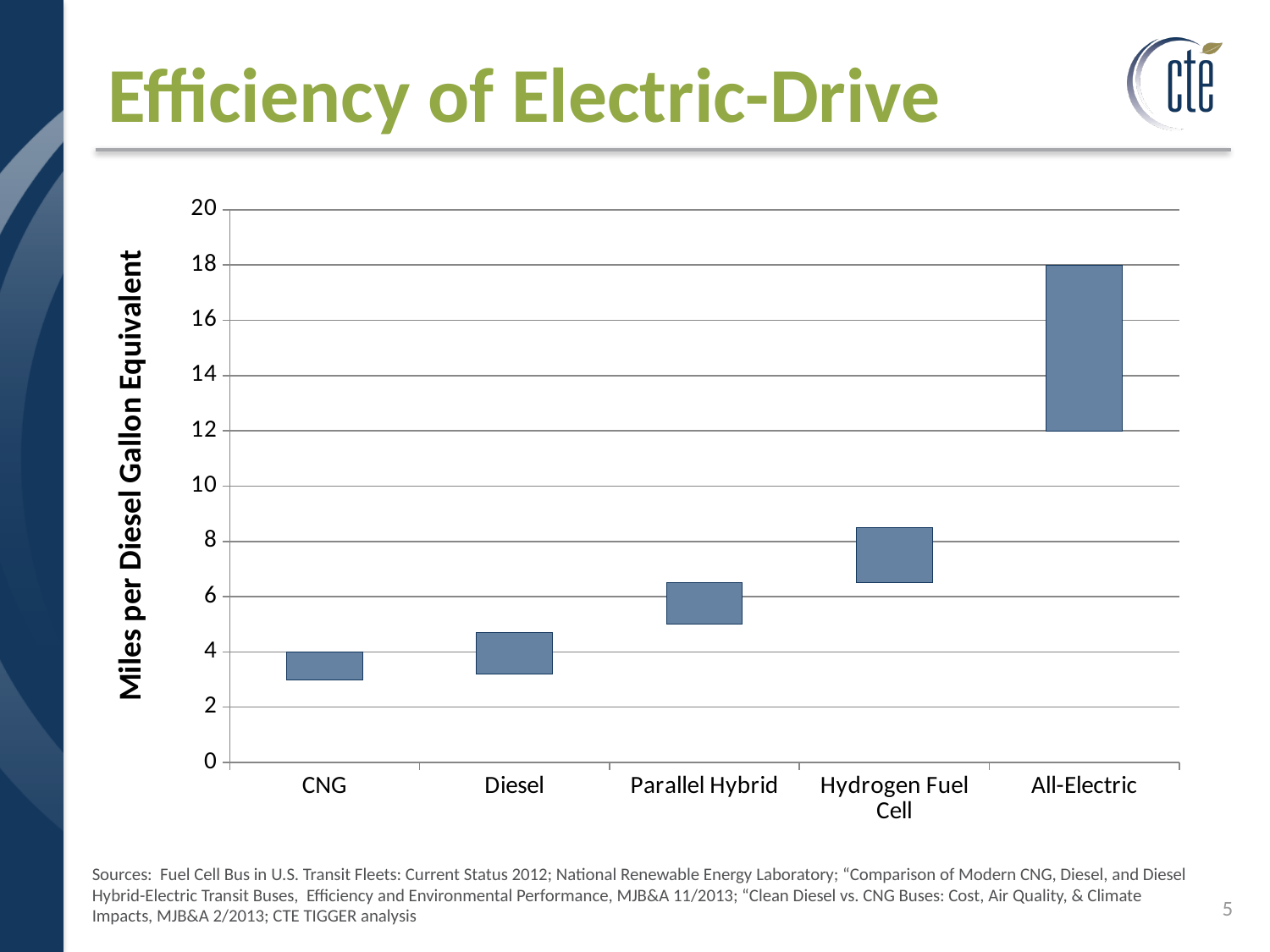

# Efficiency of Electric-Drive

### Chart

| Category | MPG(E) | Column1 |
|---|---|---|
| CNG | 3.0 | 1.0 |
| Diesel | 3.2 | 1.5 |
| Parallel Hybrid | 5.0 | 1.5 |
| Hydrogen Fuel Cell | 6.5 | 2.0 |
| All-Electric | 12.0 | 6.0 |
Sources:  Fuel Cell Bus in U.S. Transit Fleets: Current Status 2012; National Renewable Energy Laboratory; “Comparison of Modern CNG, Diesel, and Diesel Hybrid-Electric Transit Buses,  Efficiency and Environmental Performance, MJB&A 11/2013; “Clean Diesel vs. CNG Buses: Cost, Air Quality, & Climate Impacts, MJB&A 2/2013; CTE TIGGER analysis
5